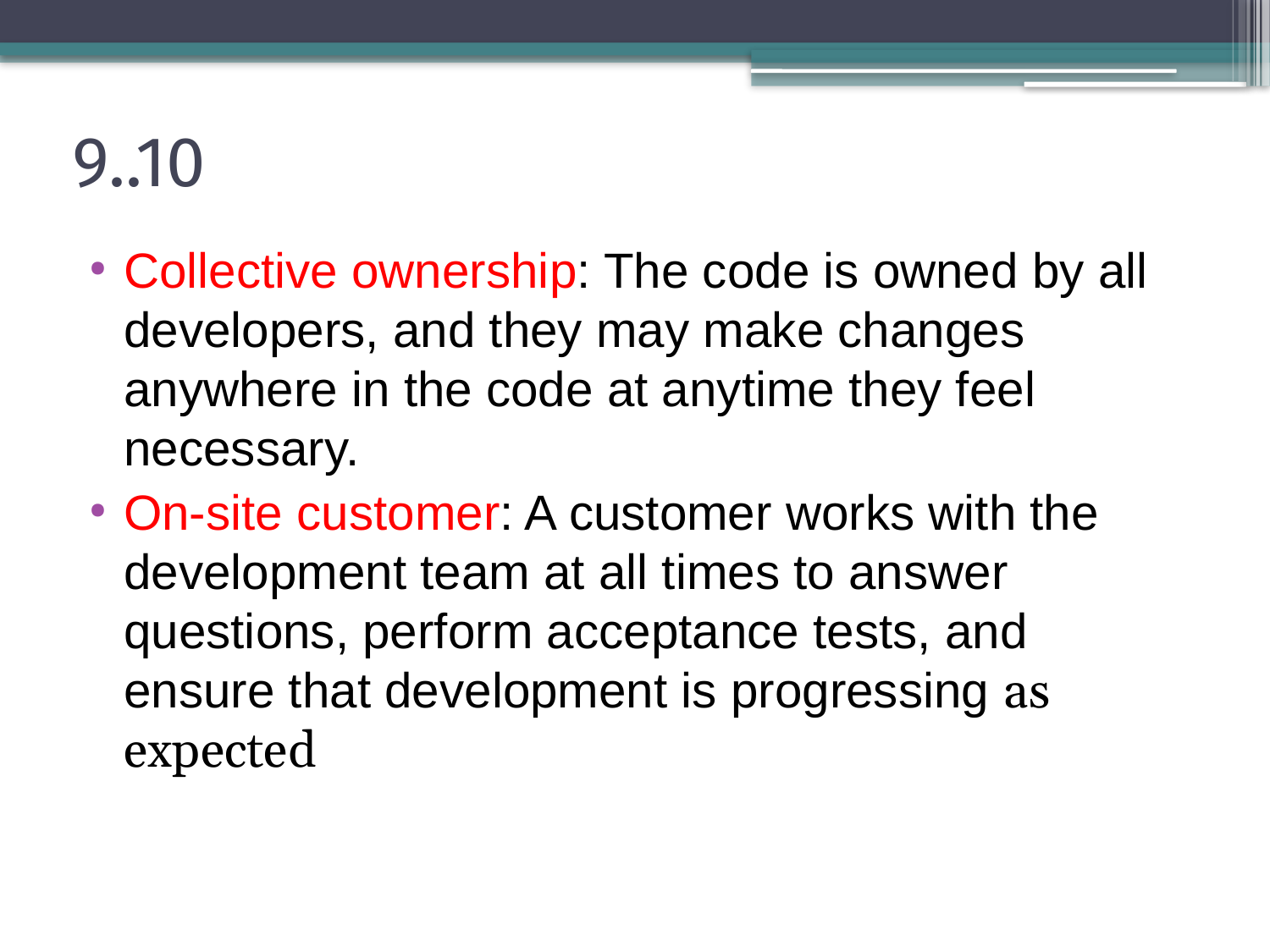

# 9..10
Collective ownership: The code is owned by all developers, and they may make changes anywhere in the code at anytime they feel necessary.
On-site customer: A customer works with the development team at all times to answer questions, perform acceptance tests, and ensure that development is progressing as expected